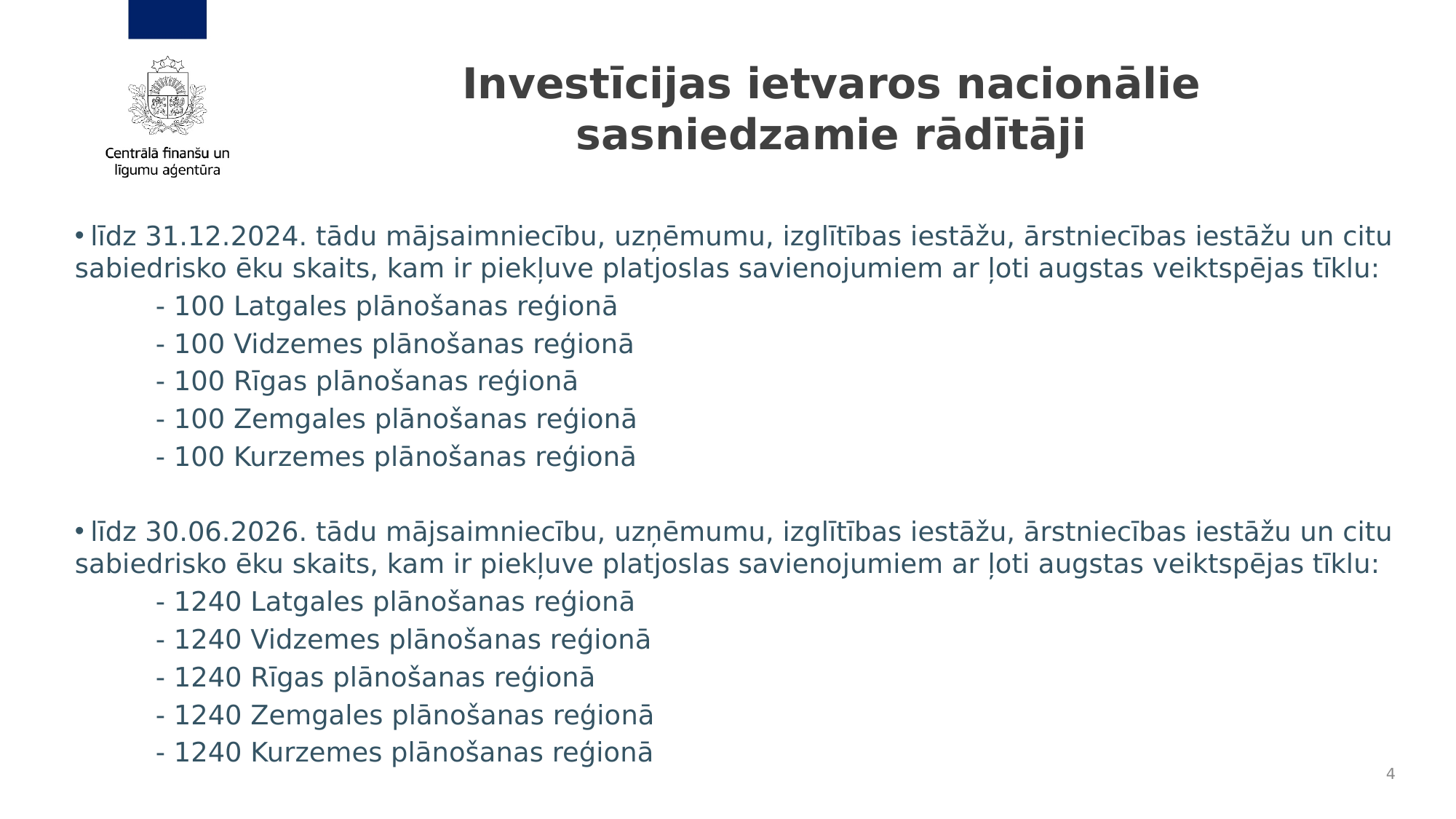

# Investīcijas ietvaros nacionālie sasniedzamie rādītāji
 līdz 31.12.2024. tādu mājsaimniecību, uzņēmumu, izglītības iestāžu, ārstniecības iestāžu un citu sabiedrisko ēku skaits, kam ir piekļuve platjoslas savienojumiem ar ļoti augstas veiktspējas tīklu:
	- 100 Latgales plānošanas reģionā
	- 100 Vidzemes plānošanas reģionā
	- 100 Rīgas plānošanas reģionā
	- 100 Zemgales plānošanas reģionā
	- 100 Kurzemes plānošanas reģionā

 līdz 30.06.2026. tādu mājsaimniecību, uzņēmumu, izglītības iestāžu, ārstniecības iestāžu un citu sabiedrisko ēku skaits, kam ir piekļuve platjoslas savienojumiem ar ļoti augstas veiktspējas tīklu:
	- 1240 Latgales plānošanas reģionā
	- 1240 Vidzemes plānošanas reģionā
	- 1240 Rīgas plānošanas reģionā
	- 1240 Zemgales plānošanas reģionā
	- 1240 Kurzemes plānošanas reģionā

4